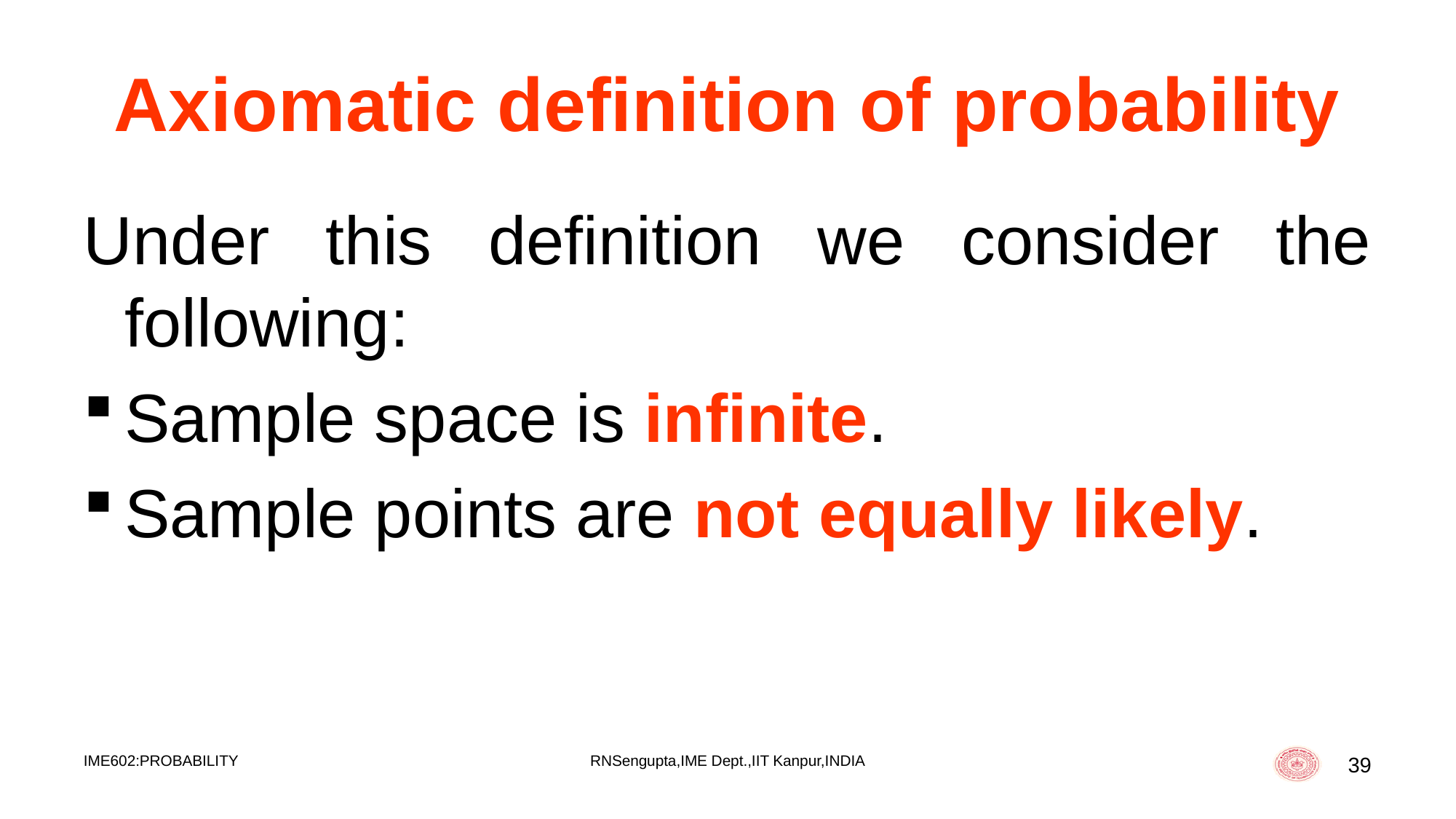

# Axiomatic definition of probability
Under this definition we consider the following:
Sample space is infinite.
Sample points are not equally likely.
IME602:PROBABILITY
RNSengupta,IME Dept.,IIT Kanpur,INDIA
39